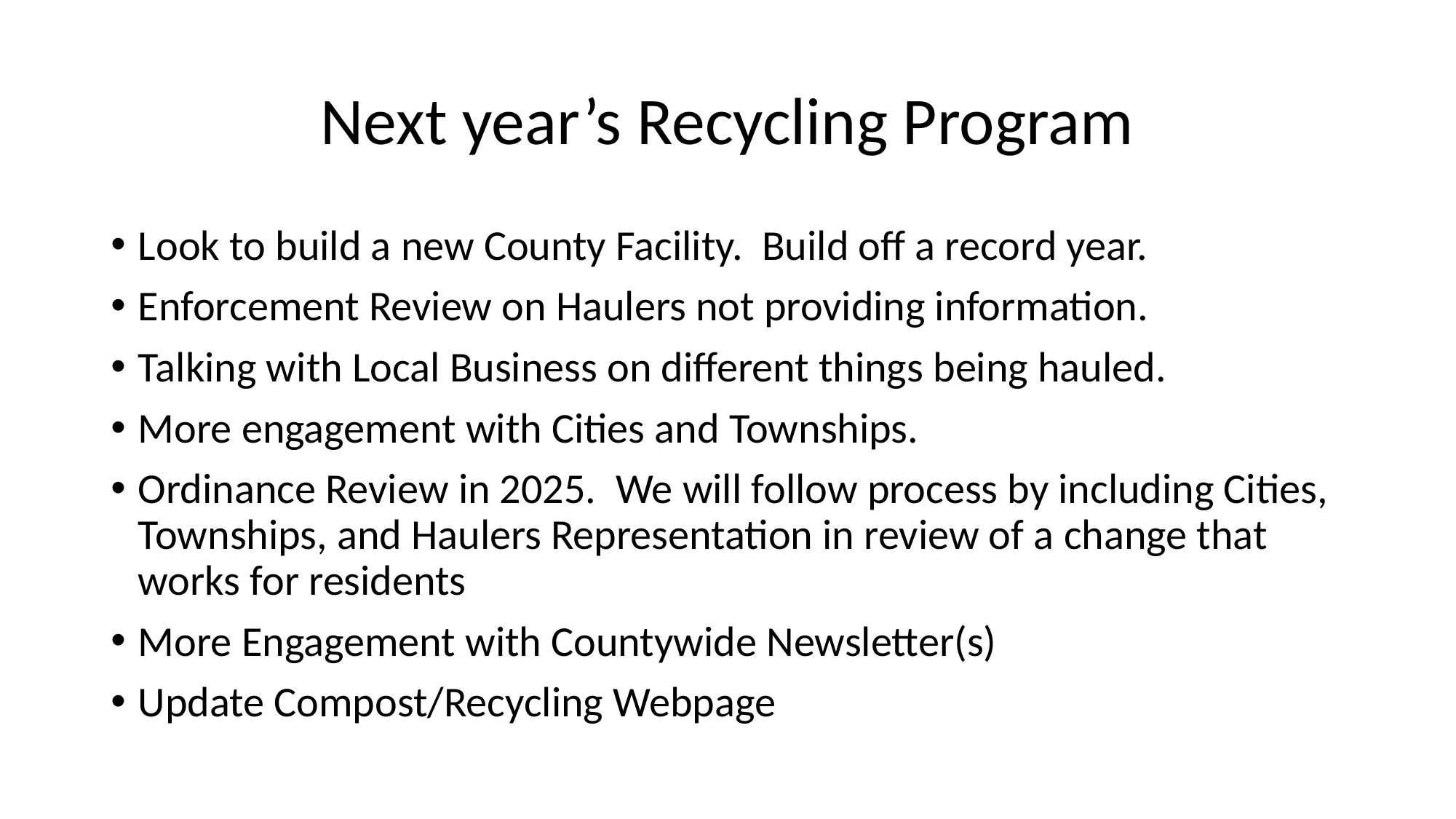

# Next year’s Recycling Program
Look to build a new County Facility.  Build off a record year.
Enforcement Review on Haulers not providing information.
Talking with Local Business on different things being hauled.
More engagement with Cities and Townships.
Ordinance Review in 2025.  We will follow process by including Cities, Townships, and Haulers Representation in review of a change that works for residents
More Engagement with Countywide Newsletter(s)
Update Compost/Recycling Webpage